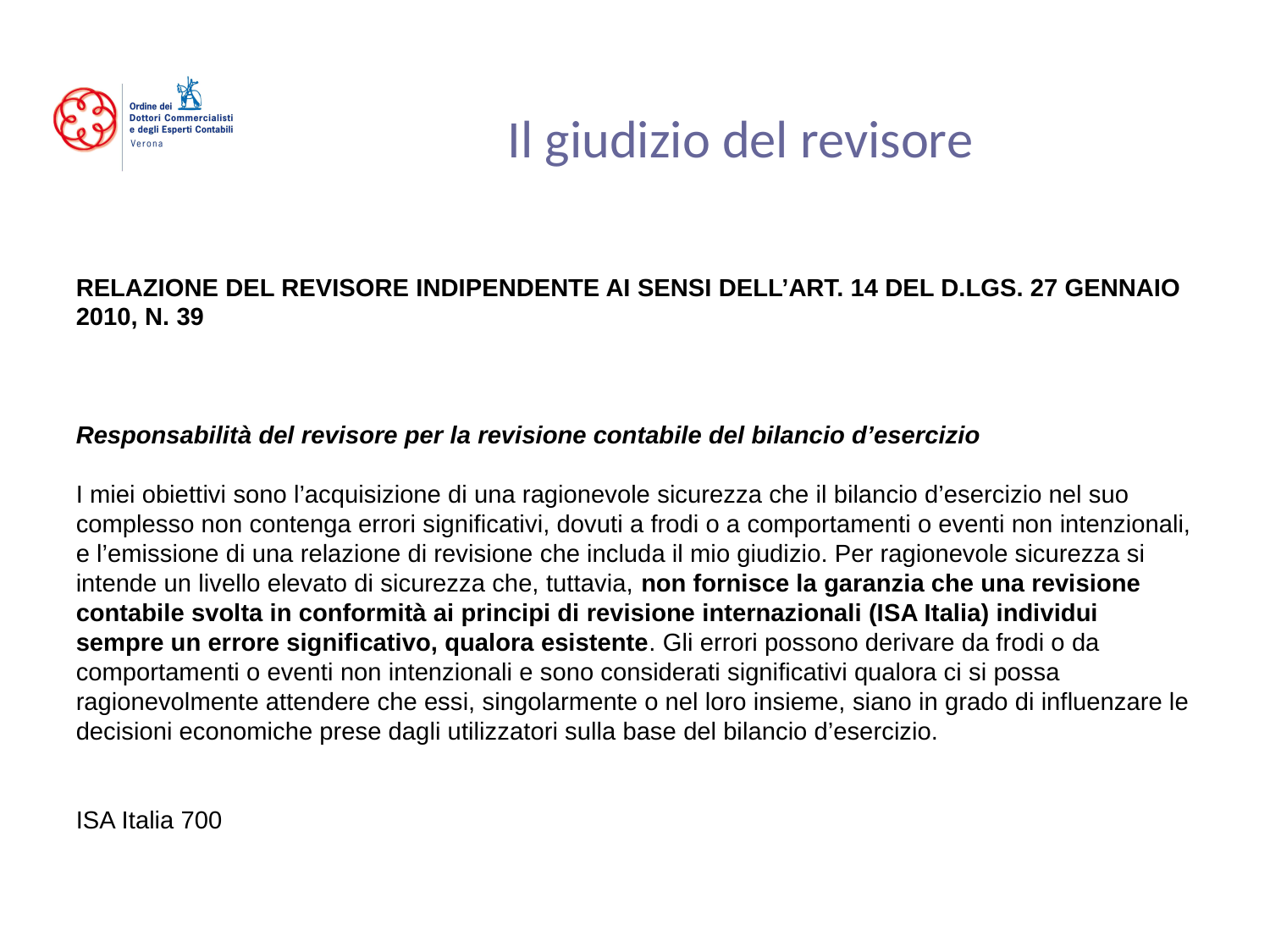

# Il giudizio del revisore

RELAZIONE DEL REVISORE INDIPENDENTE AI SENSI DELL’ART. 14 DEL D.LGS. 27 GENNAIO 2010, N. 39

Responsabilità del revisore per la revisione contabile del bilancio d’esercizio

I miei obiettivi sono l’acquisizione di una ragionevole sicurezza che il bilancio d’esercizio nel suo complesso non contenga errori significativi, dovuti a frodi o a comportamenti o eventi non intenzionali, e l’emissione di una relazione di revisione che includa il mio giudizio. Per ragionevole sicurezza si intende un livello elevato di sicurezza che, tuttavia, non fornisce la garanzia che una revisione contabile svolta in conformità ai principi di revisione internazionali (ISA Italia) individui sempre un errore significativo, qualora esistente. Gli errori possono derivare da frodi o da comportamenti o eventi non intenzionali e sono considerati significativi qualora ci si possa ragionevolmente attendere che essi, singolarmente o nel loro insieme, siano in grado di influenzare le decisioni economiche prese dagli utilizzatori sulla base del bilancio d’esercizio.

ISA Italia 700